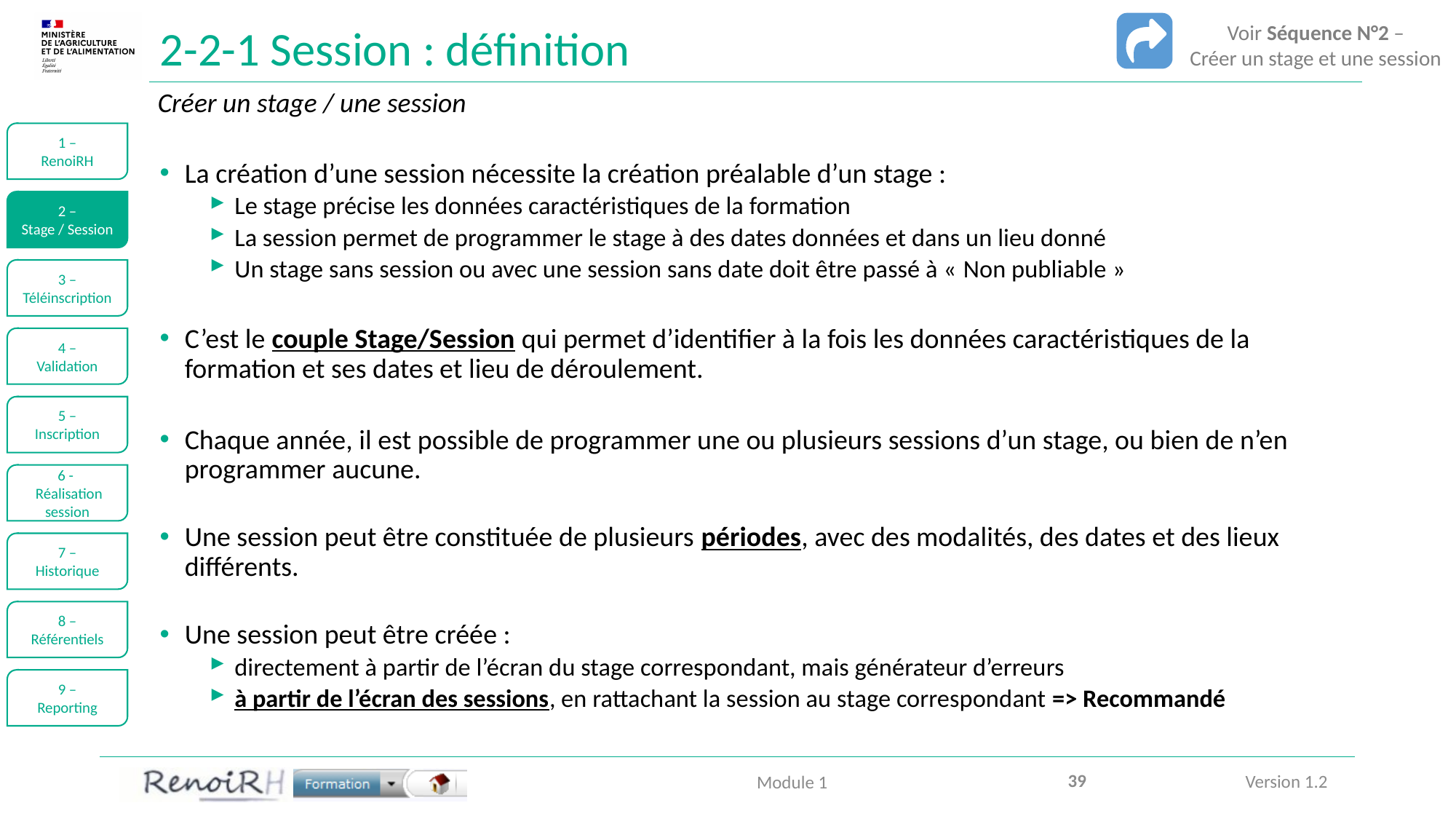

Voir Séquence N°2 –
Créer un stage et une session
# 2-2-1 Session : définition
Créer un stage / une session
1 –
RenoiRH
La création d’une session nécessite la création préalable d’un stage :
Le stage précise les données caractéristiques de la formation
La session permet de programmer le stage à des dates données et dans un lieu donné
Un stage sans session ou avec une session sans date doit être passé à « Non publiable »

C’est le couple Stage/Session qui permet d’identifier à la fois les données caractéristiques de la formation et ses dates et lieu de déroulement.

Chaque année, il est possible de programmer une ou plusieurs sessions d’un stage, ou bien de n’en programmer aucune.

Une session peut être constituée de plusieurs périodes, avec des modalités, des dates et des lieux différents.

Une session peut être créée :
directement à partir de l’écran du stage correspondant, mais générateur d’erreurs
à partir de l’écran des sessions, en rattachant la session au stage correspondant => Recommandé
2 –
Stage / Session
3 –
Téléinscription
4 –
Validation
5 –
Inscription
6 -
 Réalisation session
7 –
Historique
8 –
Référentiels
9 –
Reporting
39
Module 1